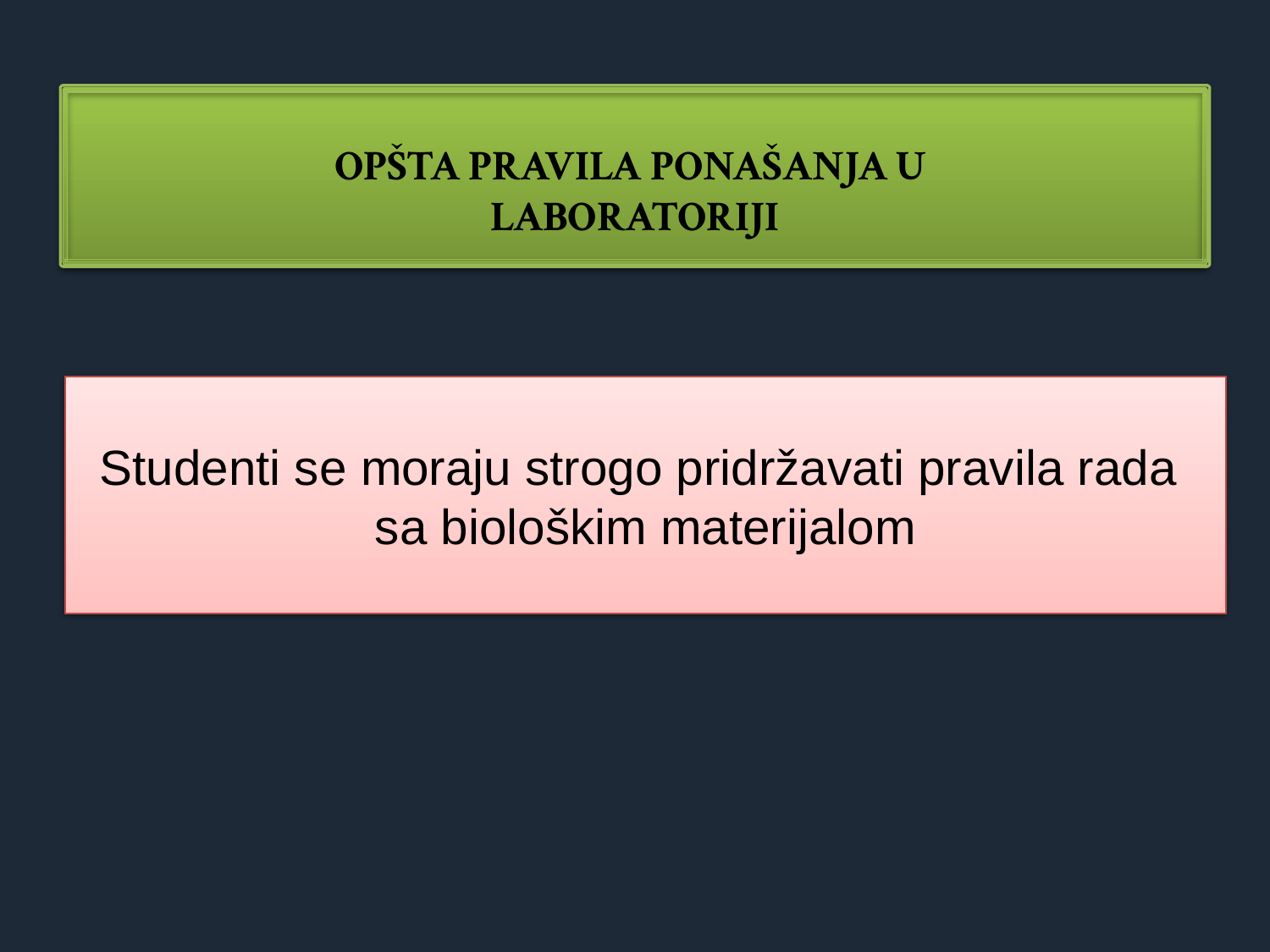

OPŠTA PRAVILA PONAŠANJA U  LABORATORIJI

Studenti se moraju strogo pridržavati pravila rada
sa biološkim materijalom